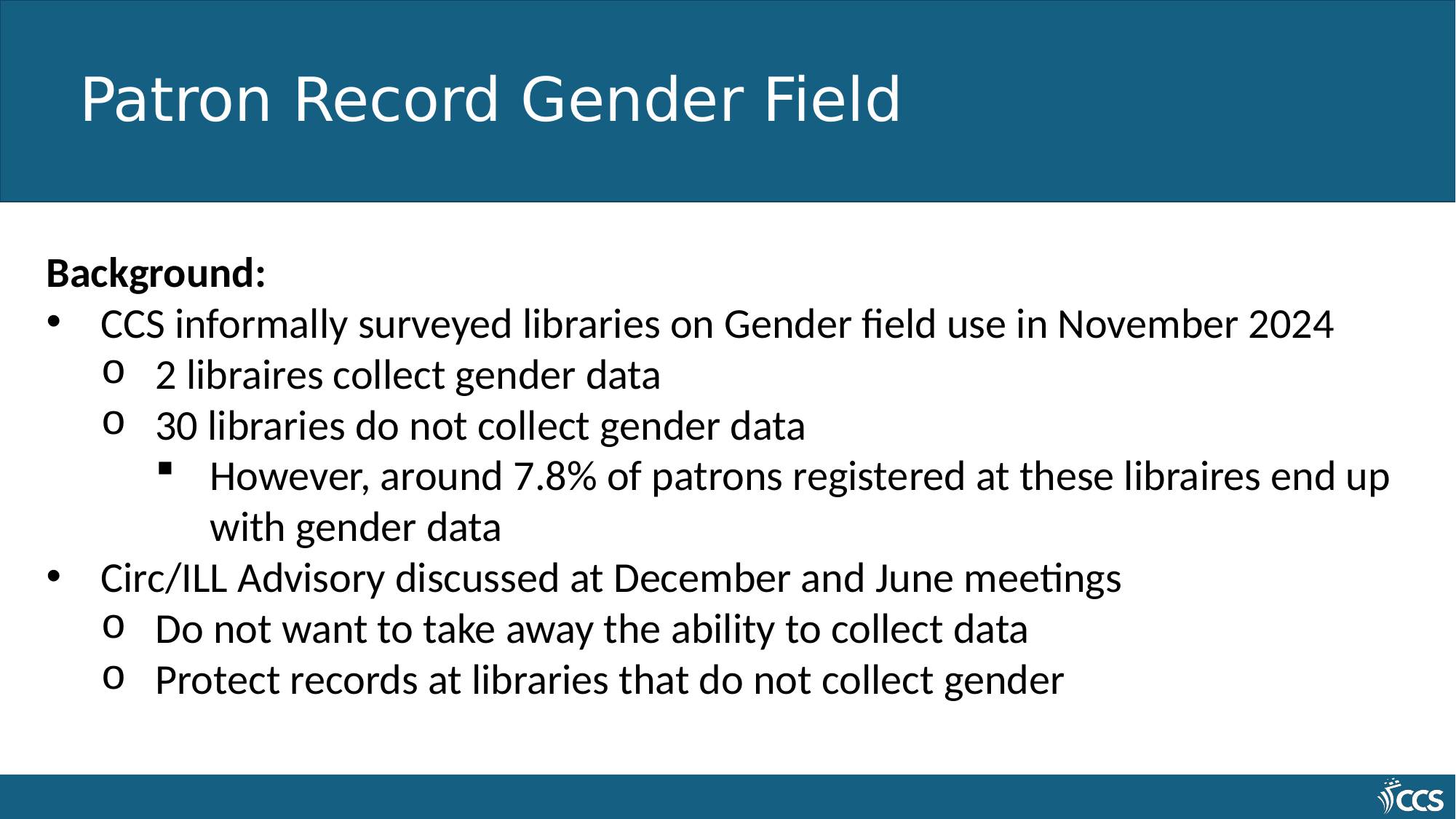

# Patron Record Gender Field
Background:
CCS informally surveyed libraries on Gender field use in November 2024
2 libraires collect gender data
30 libraries do not collect gender data
However, around 7.8% of patrons registered at these libraires end up with gender data
Circ/ILL Advisory discussed at December and June meetings
Do not want to take away the ability to collect data
Protect records at libraries that do not collect gender